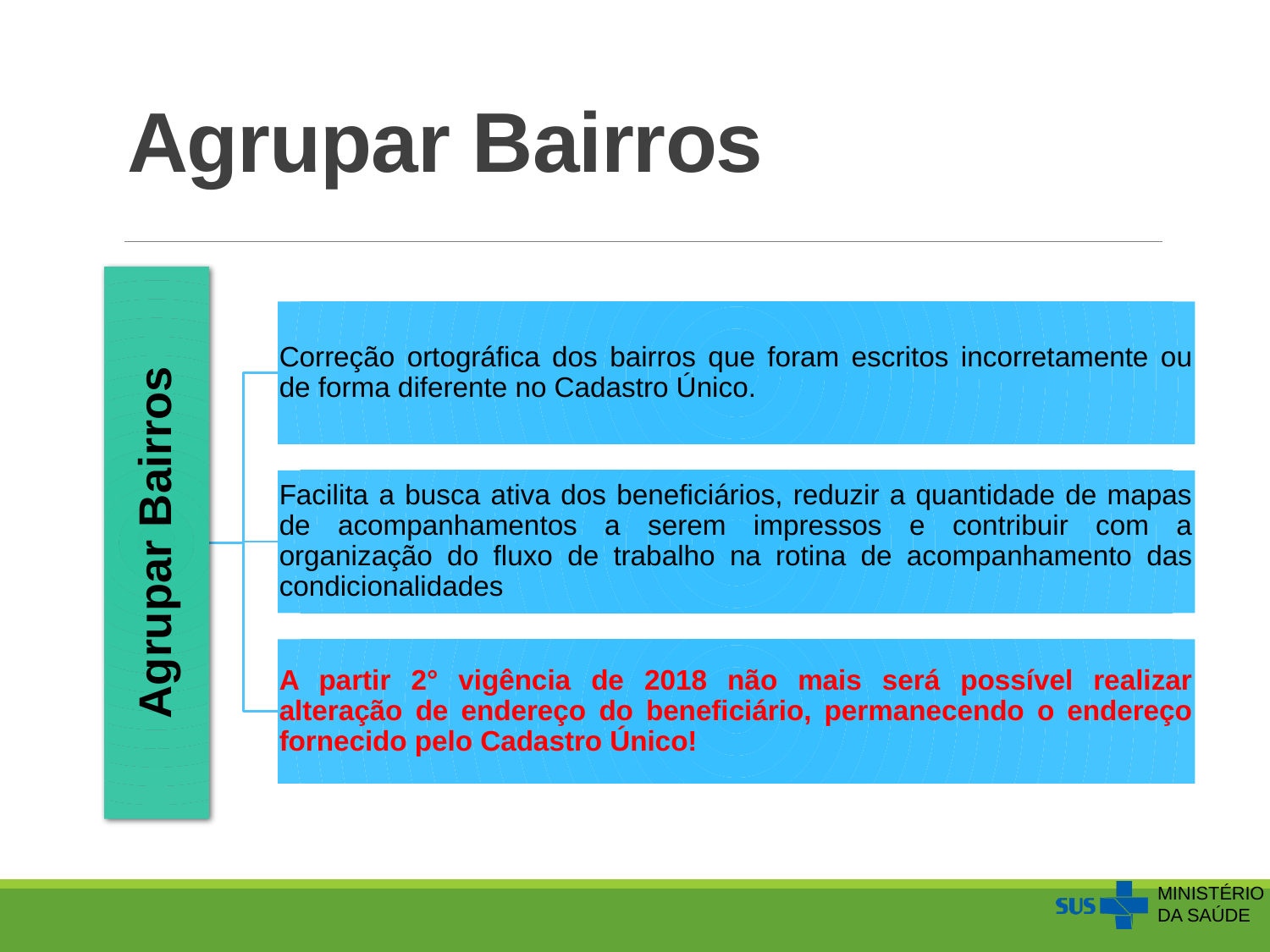

# Agrupar Bairros

Agrupar Bairros
Correção ortográfica dos bairros que foram escritos incorretamente ou de forma diferente no Cadastro Único.
Facilita a busca ativa dos beneficiários, reduzir a quantidade de mapas de acompanhamentos a serem impressos e contribuir com a organização do fluxo de trabalho na rotina de acompanhamento das condicionalidades
A partir 2° vigência de 2018 não mais será possível realizar alteração de endereço do beneficiário, permanecendo o endereço fornecido pelo Cadastro Único!